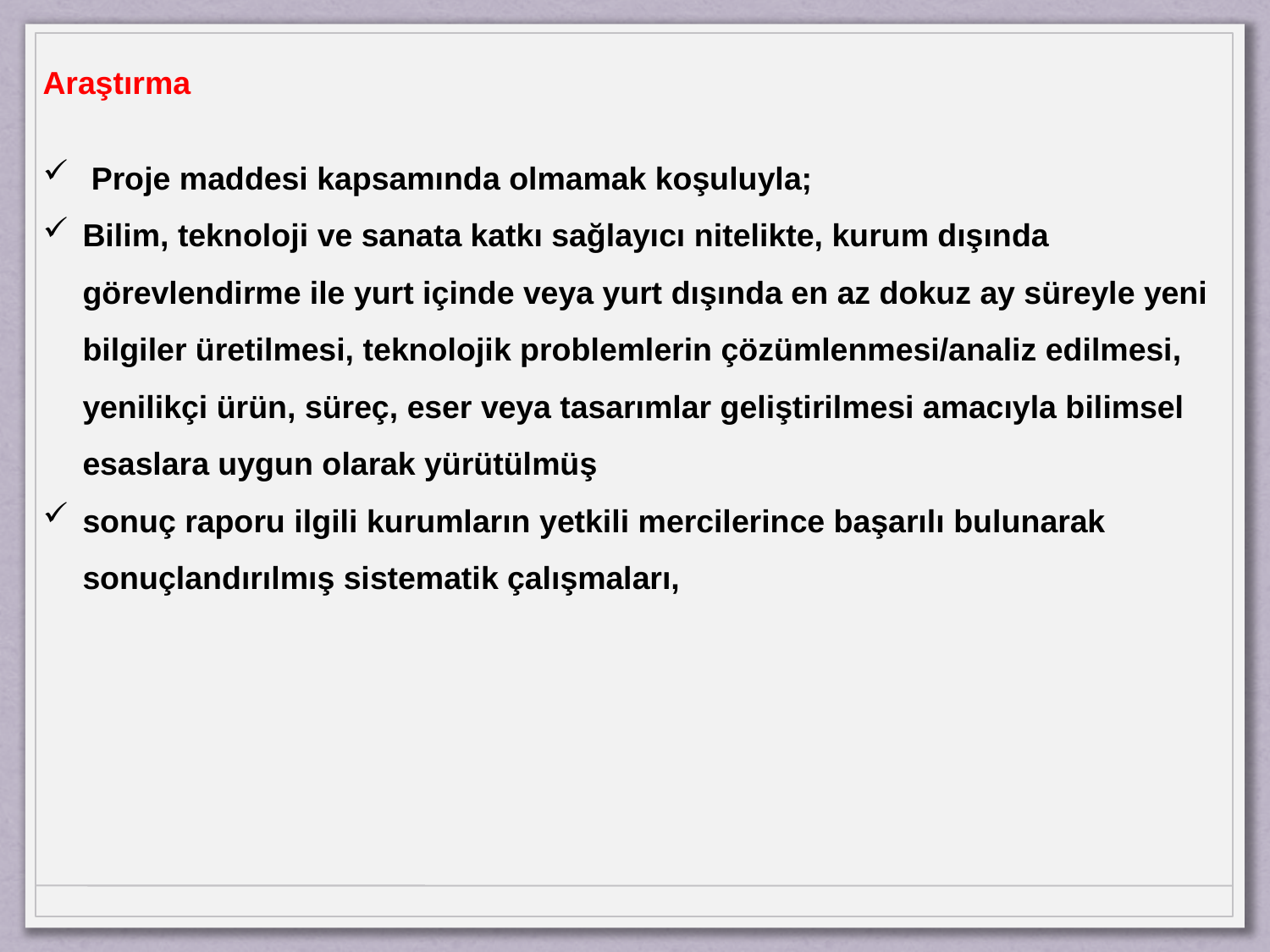

Araştırma

 Proje maddesi kapsamında olmamak koşuluyla;
Bilim, teknoloji ve sanata katkı sağlayıcı nitelikte, kurum dışında görevlendirme ile yurt içinde veya yurt dışında en az dokuz ay süreyle yeni bilgiler üretilmesi, teknolojik problemlerin çözümlenmesi/analiz edilmesi, yenilikçi ürün, süreç, eser veya tasarımlar geliştirilmesi amacıyla bilimsel esaslara uygun olarak yürütülmüş
sonuç raporu ilgili kurumların yetkili mercilerince başarılı bulunarak sonuçlandırılmış sistematik çalışmaları,